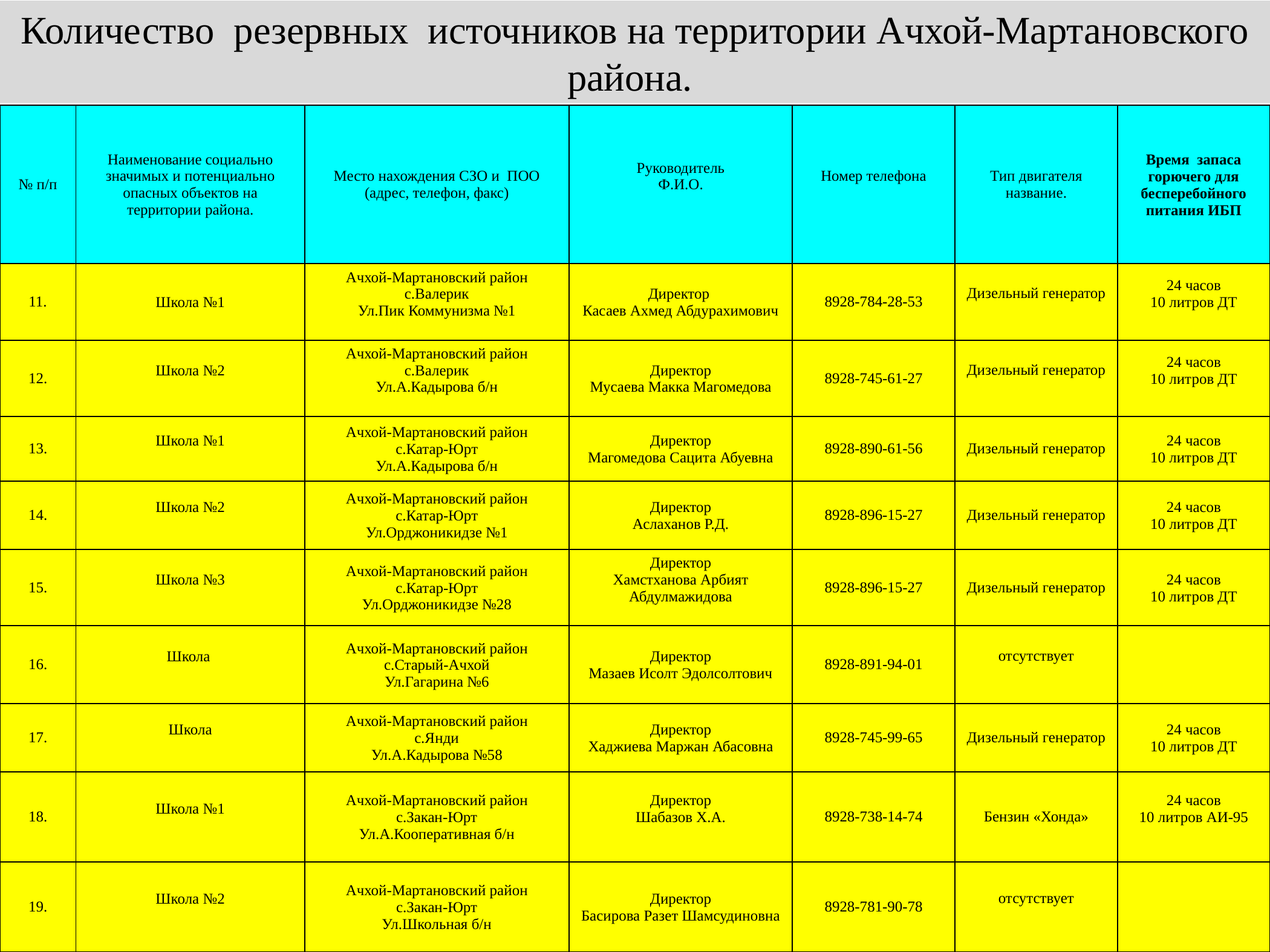

Количество  резервных  источников на территории Ачхой-Мартановского района.
| № п/п | Наименование социально значимых и потенциально опасных объектов на территории района. | Место нахождения СЗО и ПОО (адрес, телефон, факс) | Руководитель Ф.И.О. | Номер телефона | Тип двигателя название. | Время запаса горючего для бесперебойного питания ИБП |
| --- | --- | --- | --- | --- | --- | --- |
| 11. | Школа №1 | Ачхой-Мартановский район с.Валерик Ул.Пик Коммунизма №1 | Директор Касаев Ахмед Абдурахимович | 8928-784-28-53 | Дизельный генератор | 24 часов 10 литров ДТ |
| 12. | Школа №2 | Ачхой-Мартановский район с.Валерик Ул.А.Кадырова б/н | Директор Мусаева Макка Магомедова | 8928-745-61-27 | Дизельный генератор | 24 часов 10 литров ДТ |
| 13. | Школа №1 | Ачхой-Мартановский район с.Катар-Юрт Ул.А.Кадырова б/н | Директор Магомедова Сацита Абуевна | 8928-890-61-56 | Дизельный генератор | 24 часов 10 литров ДТ |
| 14. | Школа №2 | Ачхой-Мартановский район с.Катар-Юрт Ул.Орджоникидзе №1 | Директор Аслаханов Р.Д. | 8928-896-15-27 | Дизельный генератор | 24 часов 10 литров ДТ |
| 15. | Школа №3 | Ачхой-Мартановский район с.Катар-Юрт Ул.Орджоникидзе №28 | Директор Хамстханова Арбият Абдулмажидова | 8928-896-15-27 | Дизельный генератор | 24 часов 10 литров ДТ |
| 16. | Школа | Ачхой-Мартановский район с.Старый-Ачхой Ул.Гагарина №6 | Директор Мазаев Исолт Эдолсолтович | 8928-891-94-01 | отсутствует |  |
| 17. | Школа | Ачхой-Мартановский район с.Янди Ул.А.Кадырова №58 | Директор Хаджиева Маржан Абасовна | 8928-745-99-65 | Дизельный генератор | 24 часов 10 литров ДТ |
| 18. | Школа №1 | Ачхой-Мартановский район с.Закан-Юрт Ул.А.Кооперативная б/н | Директор Шабазов Х.А. | 8928-738-14-74 | Бензин «Хонда» | 24 часов 10 литров АИ-95 |
| 19. | Школа №2 | Ачхой-Мартановский район с.Закан-Юрт Ул.Школьная б/н | Директор Басирова Разет Шамсудиновна | 8928-781-90-78 | отсутствует |  |